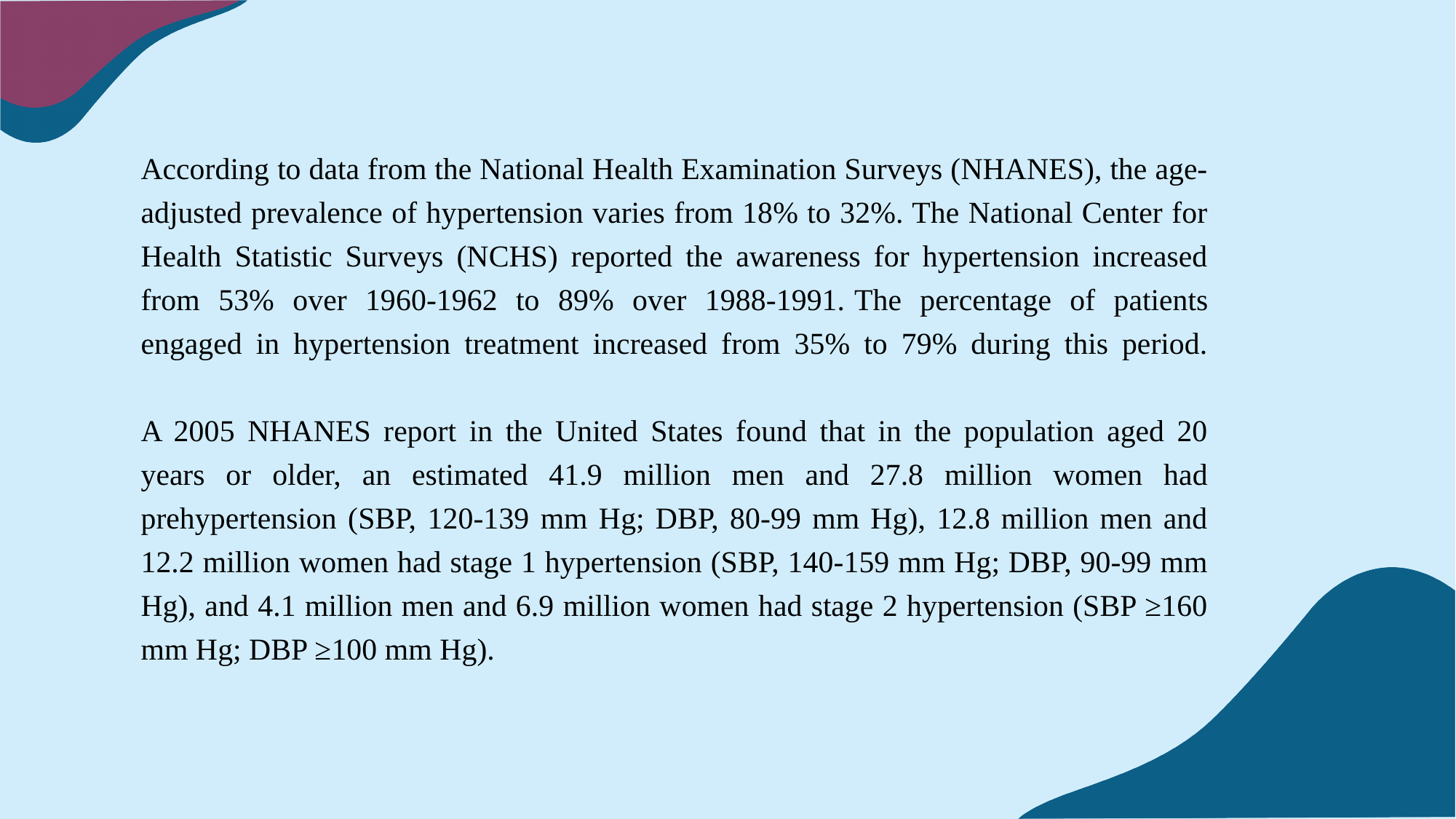

According to data from the National Health Examination Surveys (NHANES), the age-adjusted prevalence of hypertension varies from 18% to 32%. The National Center for Health Statistic Surveys (NCHS) reported the awareness for hypertension increased from 53% over 1960-1962 to 89% over 1988-1991.  The percentage of patients engaged in hypertension treatment increased from 35% to 79% during this period.
A 2005 NHANES report in the United States found that in the population aged 20 years or older, an estimated 41.9 million men and 27.8 million women had prehypertension (SBP, 120-139 mm Hg; DBP, 80-99 mm Hg), 12.8 million men and 12.2 million women had stage 1 hypertension (SBP, 140-159 mm Hg; DBP, 90-99 mm Hg), and 4.1 million men and 6.9 million women had stage 2 hypertension (SBP ≥160 mm Hg; DBP ≥100 mm Hg).